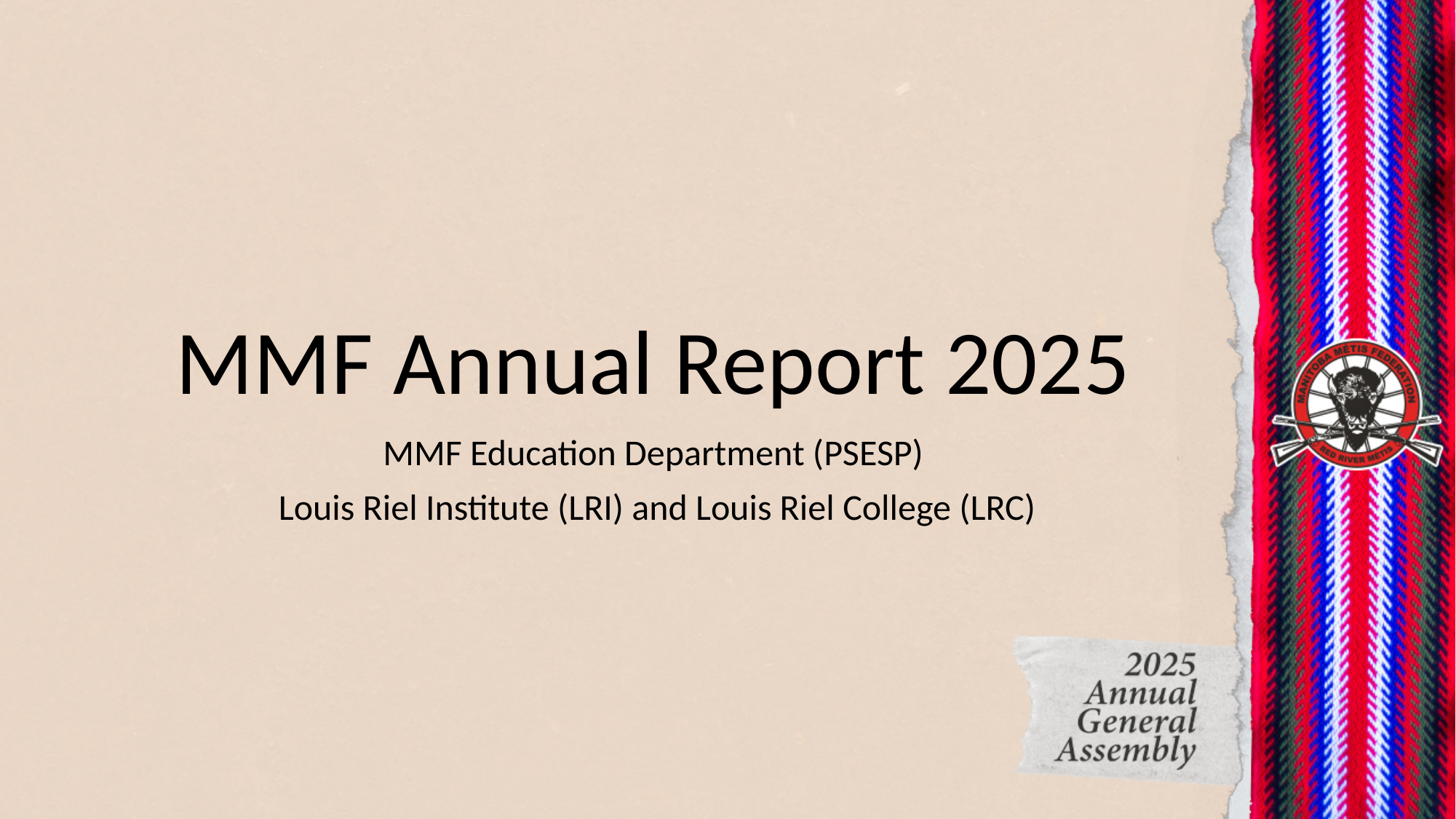

# MMF Annual Report 2025
MMF Education Department (PSESP)
 Louis Riel Institute (LRI) and Louis Riel College (LRC)